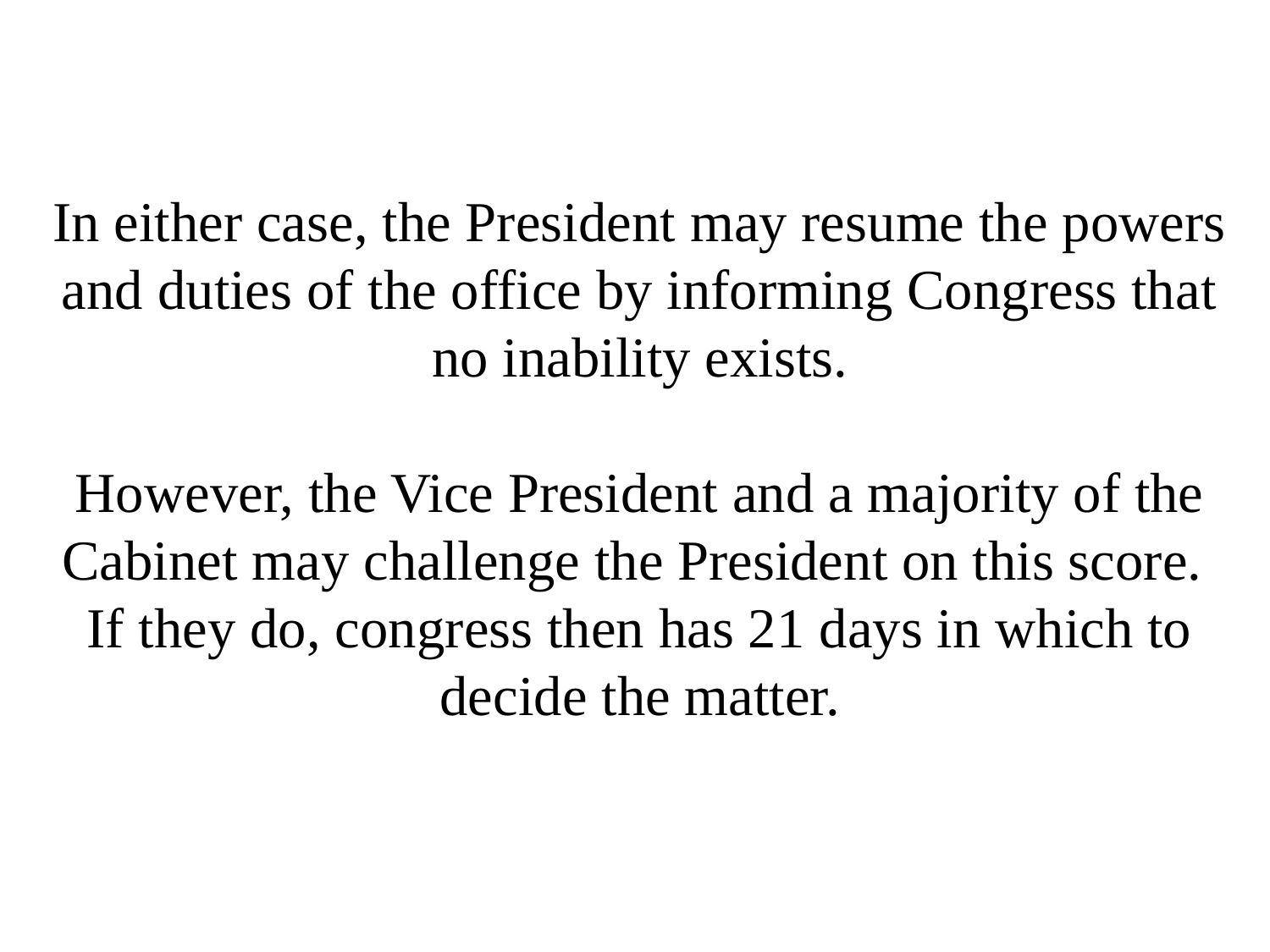

In either case, the President may resume the powers and duties of the office by informing Congress that no inability exists.

However, the Vice President and a majority of the Cabinet may challenge the President on this score.  If they do, congress then has 21 days in which to decide the matter.